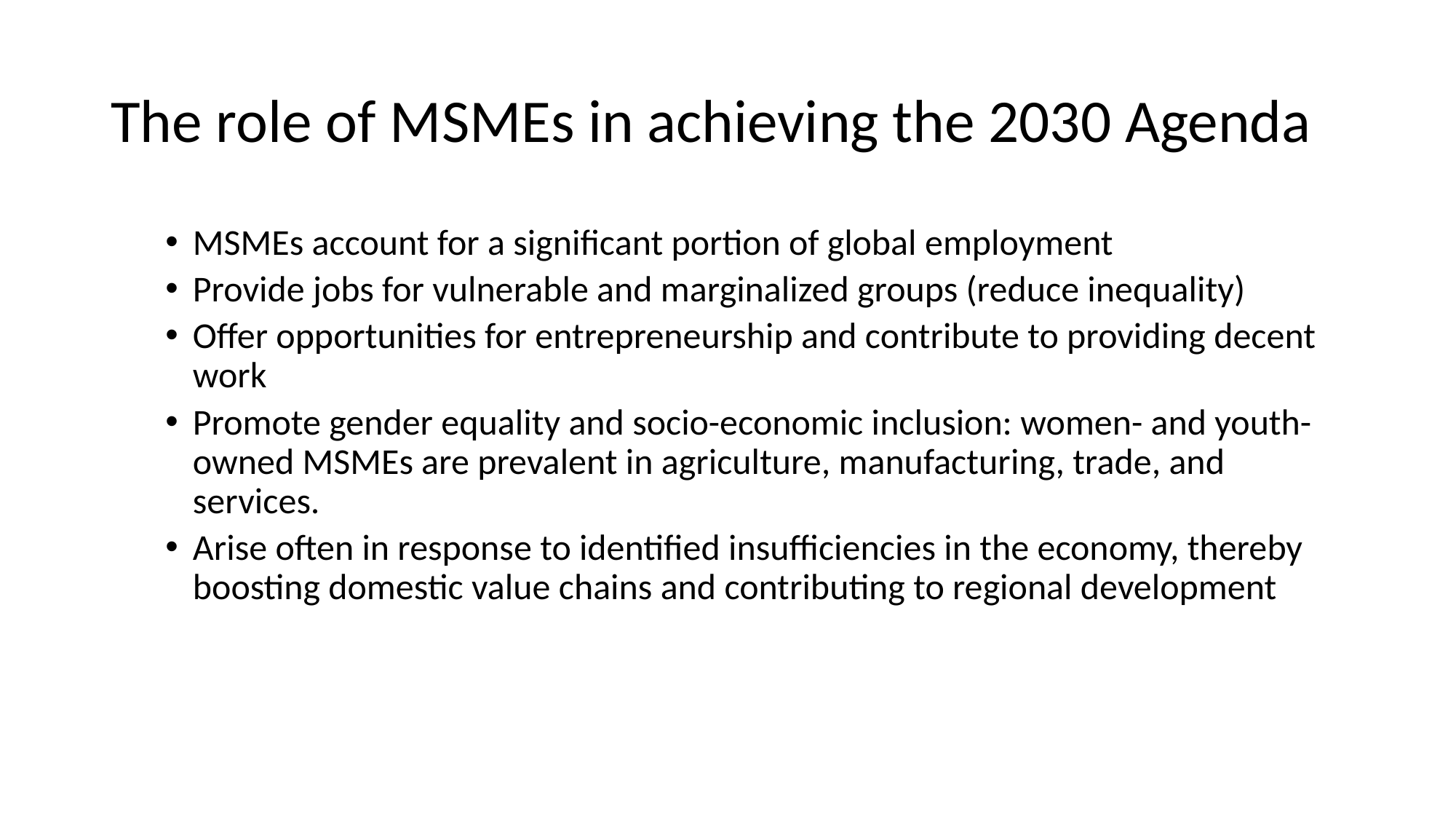

# The role of MSMEs in achieving the 2030 Agenda
MSMEs account for a significant portion of global employment
Provide jobs for vulnerable and marginalized groups (reduce inequality)
Offer opportunities for entrepreneurship and contribute to providing decent work
Promote gender equality and socio-economic inclusion: women- and youth-owned MSMEs are prevalent in agriculture, manufacturing, trade, and services.
Arise often in response to identified insufficiencies in the economy, thereby boosting domestic value chains and contributing to regional development